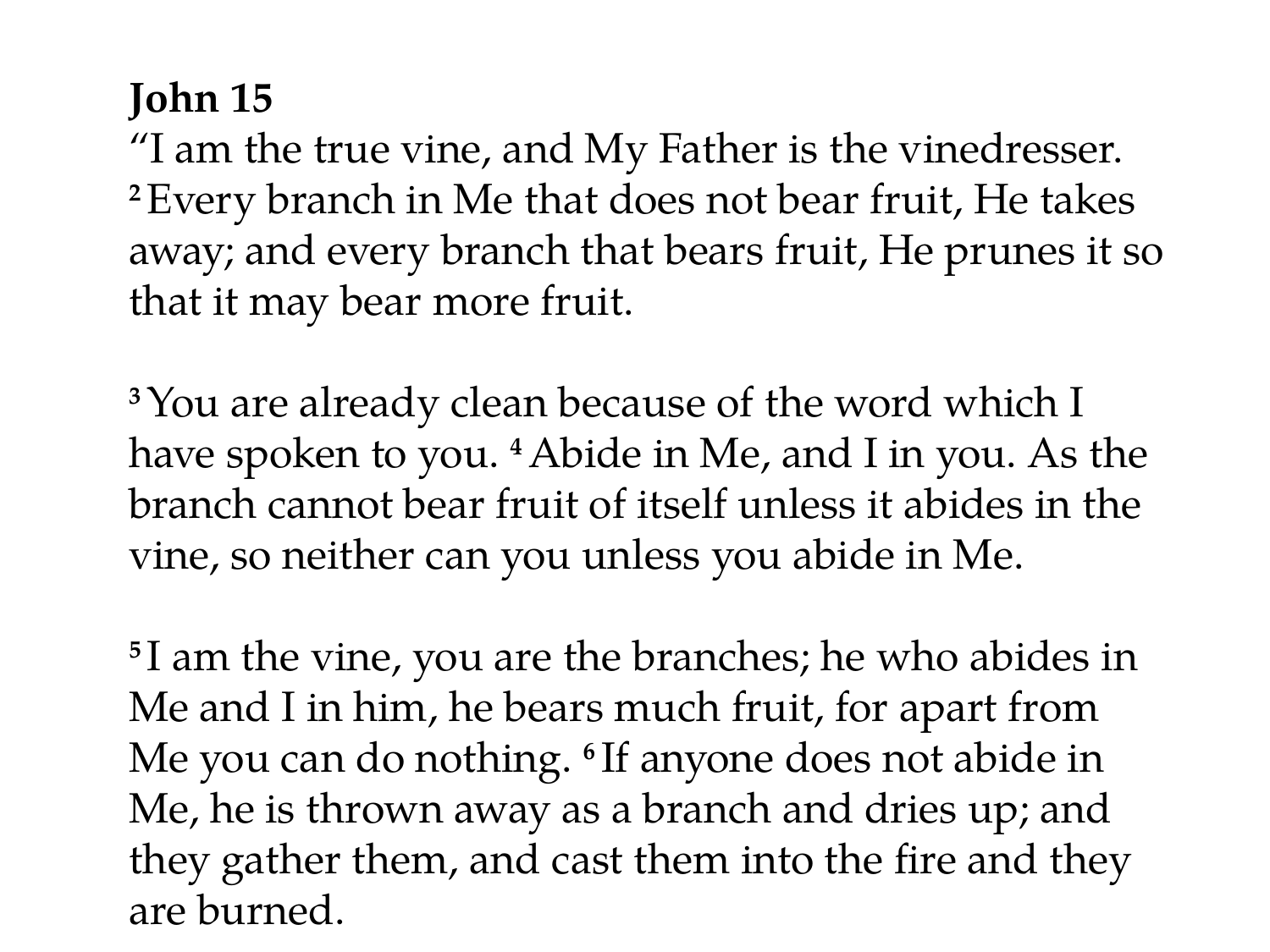

John 15
“I am the true vine, and My Father is the vinedresser. 2 Every branch in Me that does not bear fruit, He takes away; and every branch that bears fruit, He prunes it so that it may bear more fruit.

3 You are already clean because of the word which I have spoken to you. 4 Abide in Me, and I in you. As the branch cannot bear fruit of itself unless it abides in the vine, so neither can you unless you abide in Me.

5 I am the vine, you are the branches; he who abides in Me and I in him, he bears much fruit, for apart from Me you can do nothing. 6 If anyone does not abide in Me, he is thrown away as a branch and dries up; and they gather them, and cast them into the fire and they are burned.